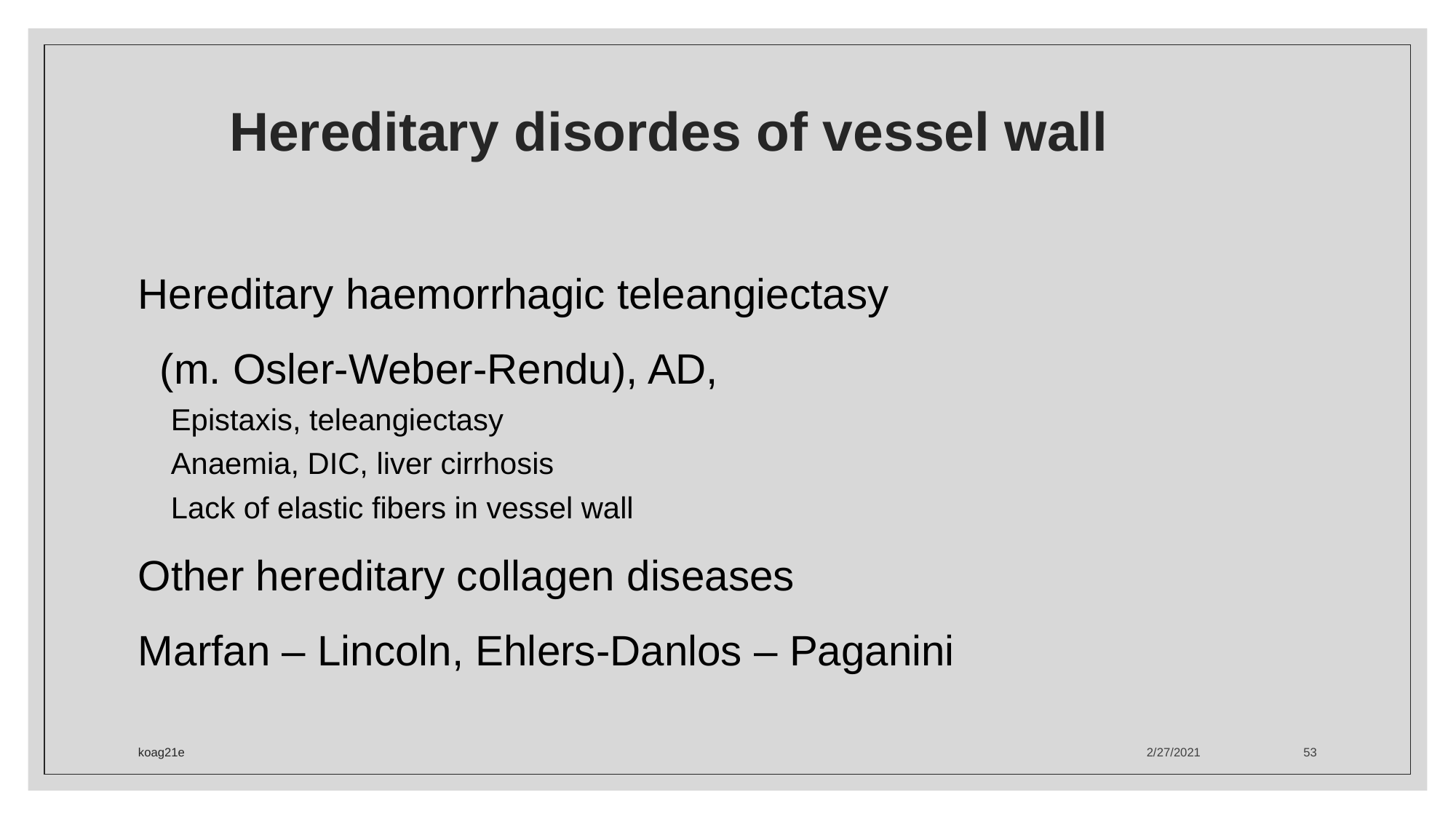

# Hereditary disordes of vessel wall
Hereditary haemorrhagic teleangiectasy
	(m. Osler-Weber-Rendu), AD,
Epistaxis, teleangiectasy
Anaemia, DIC, liver cirrhosis
Lack of elastic fibers in vessel wall
Other hereditary collagen diseases
Marfan – Lincoln, Ehlers-Danlos – Paganini
koag21e
2/27/2021
53